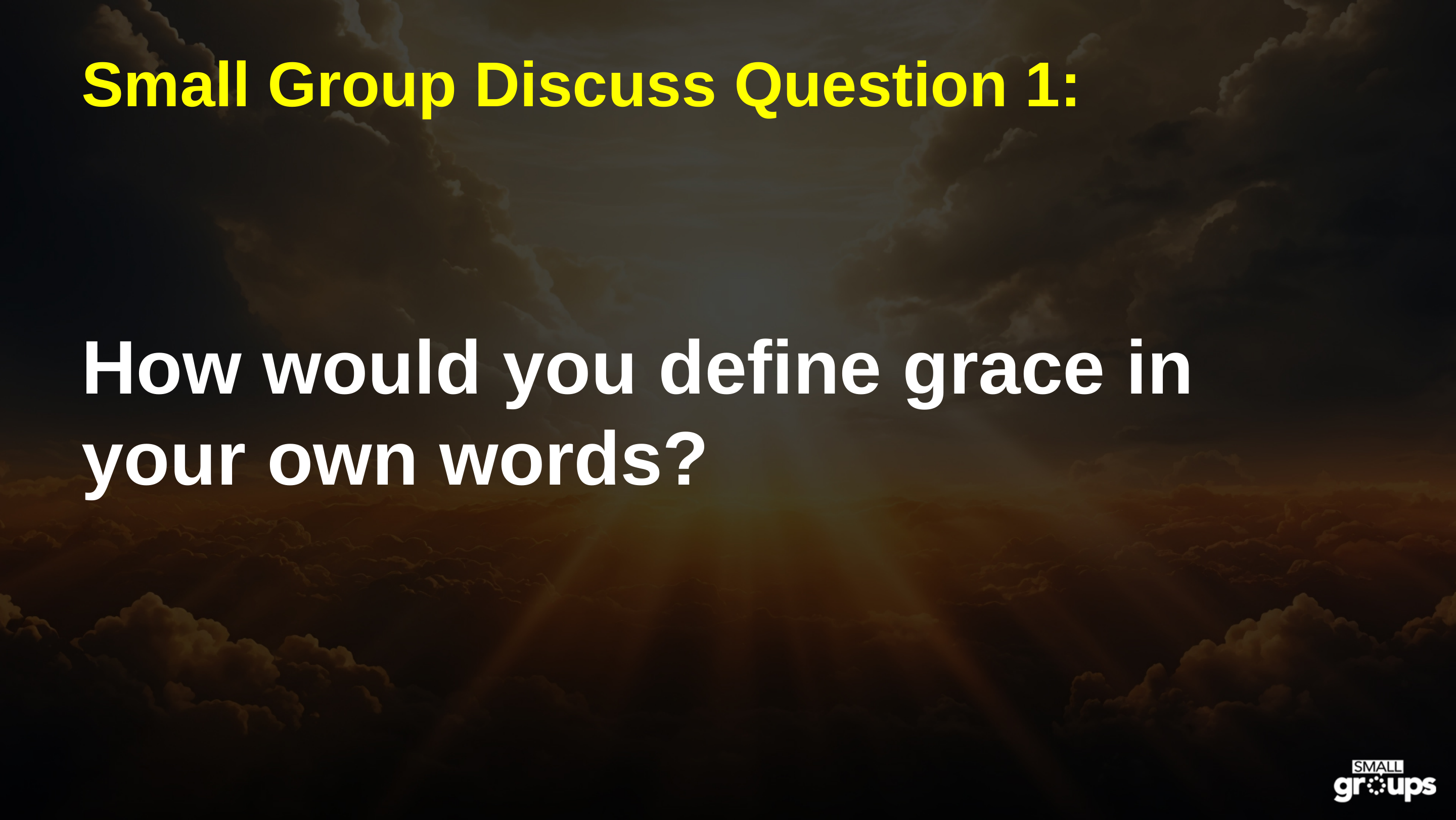

# Small Group Discuss Question 1:
How would you define grace in your own words?